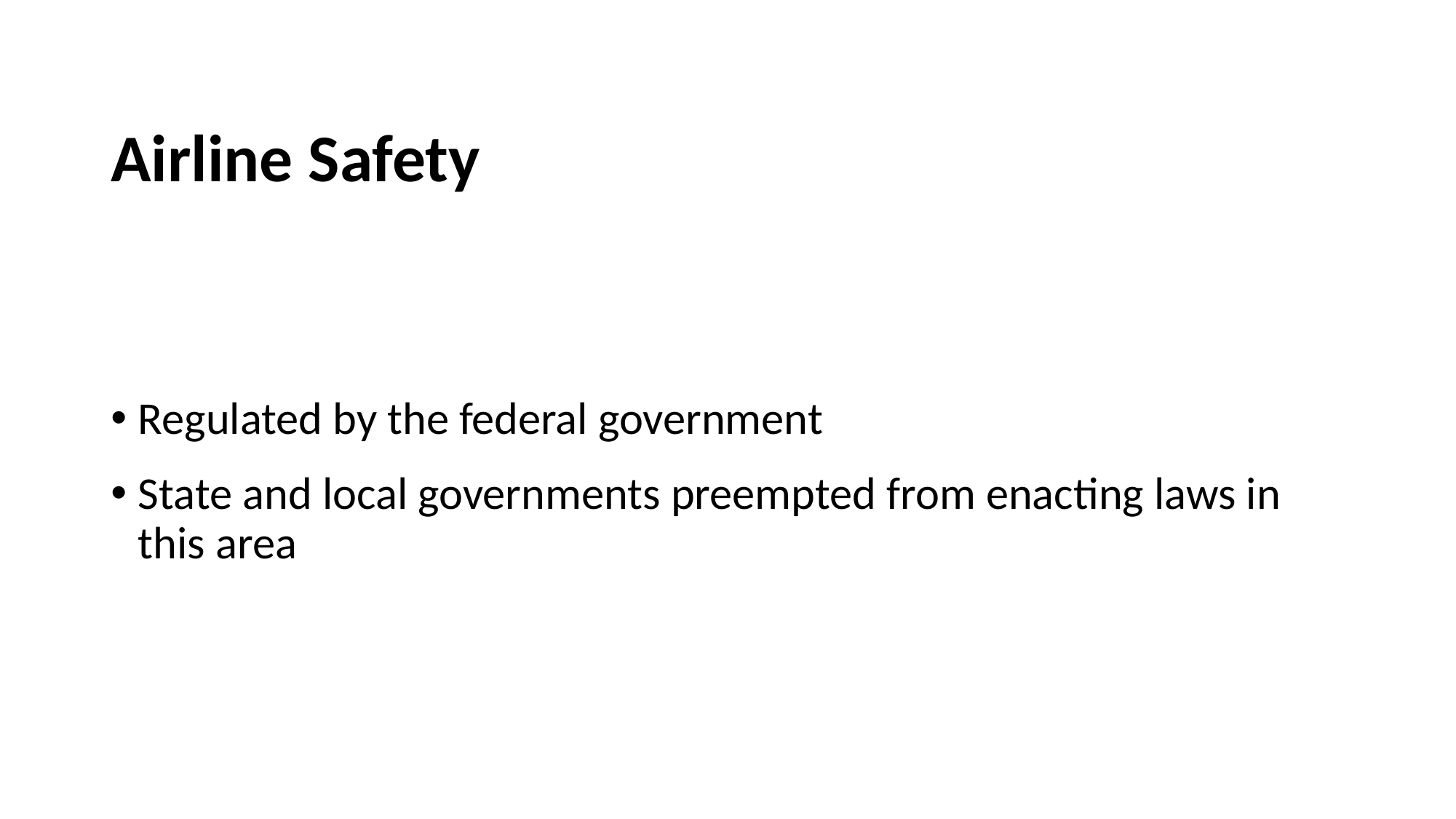

# Airline Safety
Regulated by the federal government
State and local governments preempted from enacting laws in this area